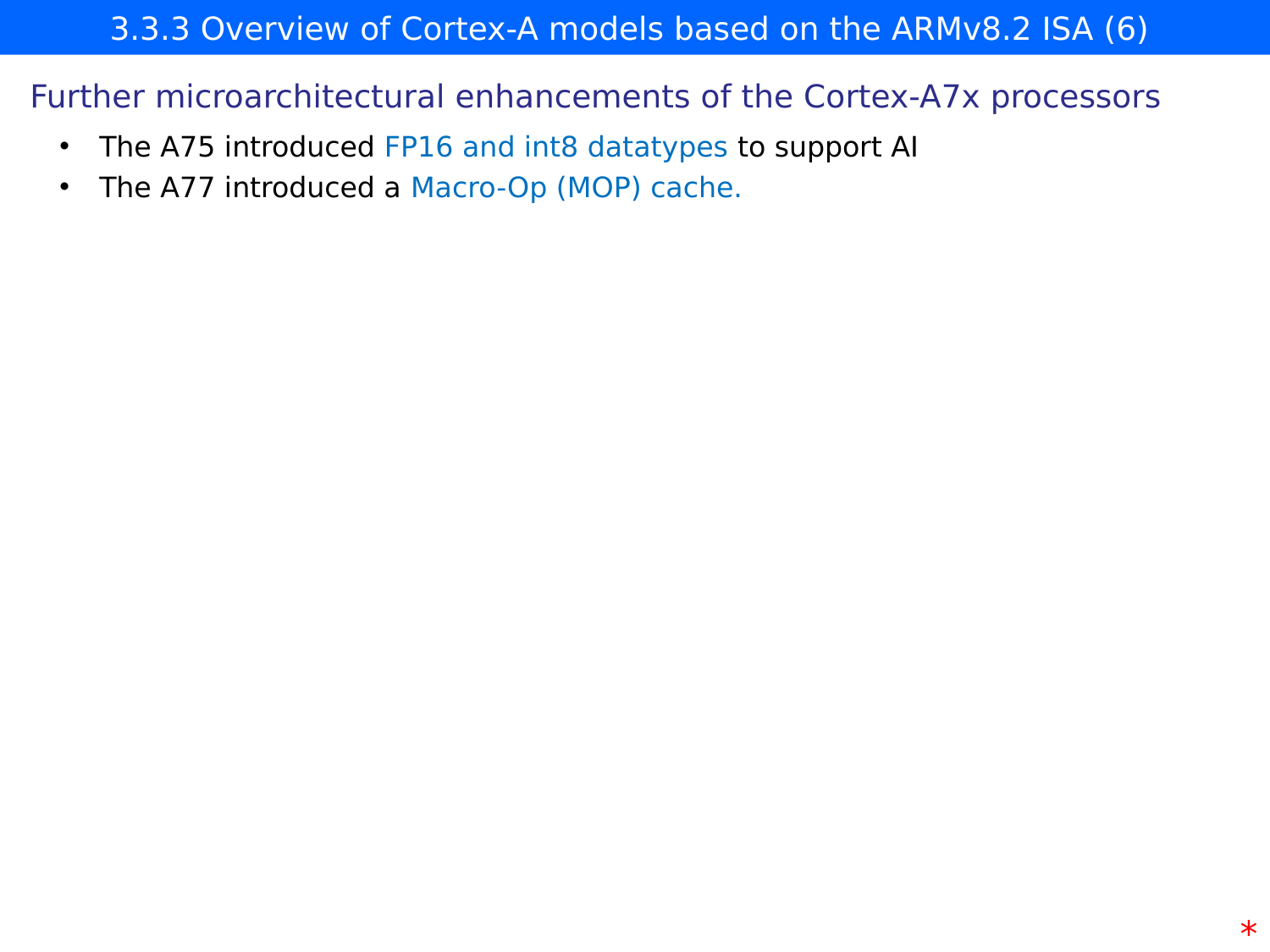

# 3.3.3 Overview of Cortex-A models based on the ARMv8.2 ISA (6)
Further microarchitectural enhancements of the Cortex-A7x processors
The A75 introduced FP16 and int8 datatypes to support AI
The A77 introduced a Macro-Op (MOP) cache.
*